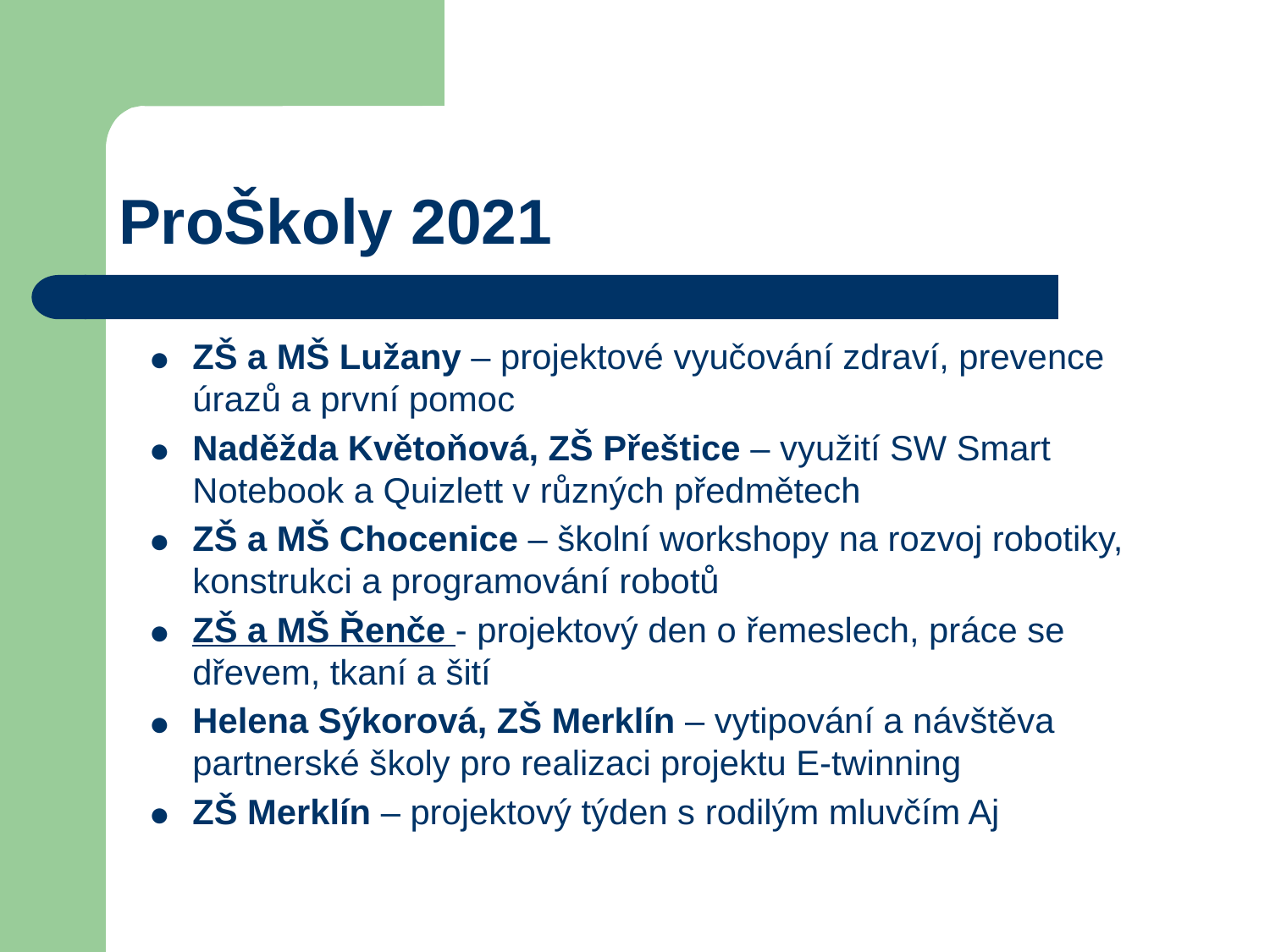

# ProŠkoly 2021
ZŠ a MŠ Lužany – projektové vyučování zdraví, prevence úrazů a první pomoc
Naděžda Květoňová, ZŠ Přeštice – využití SW Smart Notebook a Quizlett v různých předmětech
ZŠ a MŠ Chocenice – školní workshopy na rozvoj robotiky, konstrukci a programování robotů
ZŠ a MŠ Řenče - projektový den o řemeslech, práce se dřevem, tkaní a šití
Helena Sýkorová, ZŠ Merklín – vytipování a návštěva partnerské školy pro realizaci projektu E-twinning
ZŠ Merklín – projektový týden s rodilým mluvčím Aj